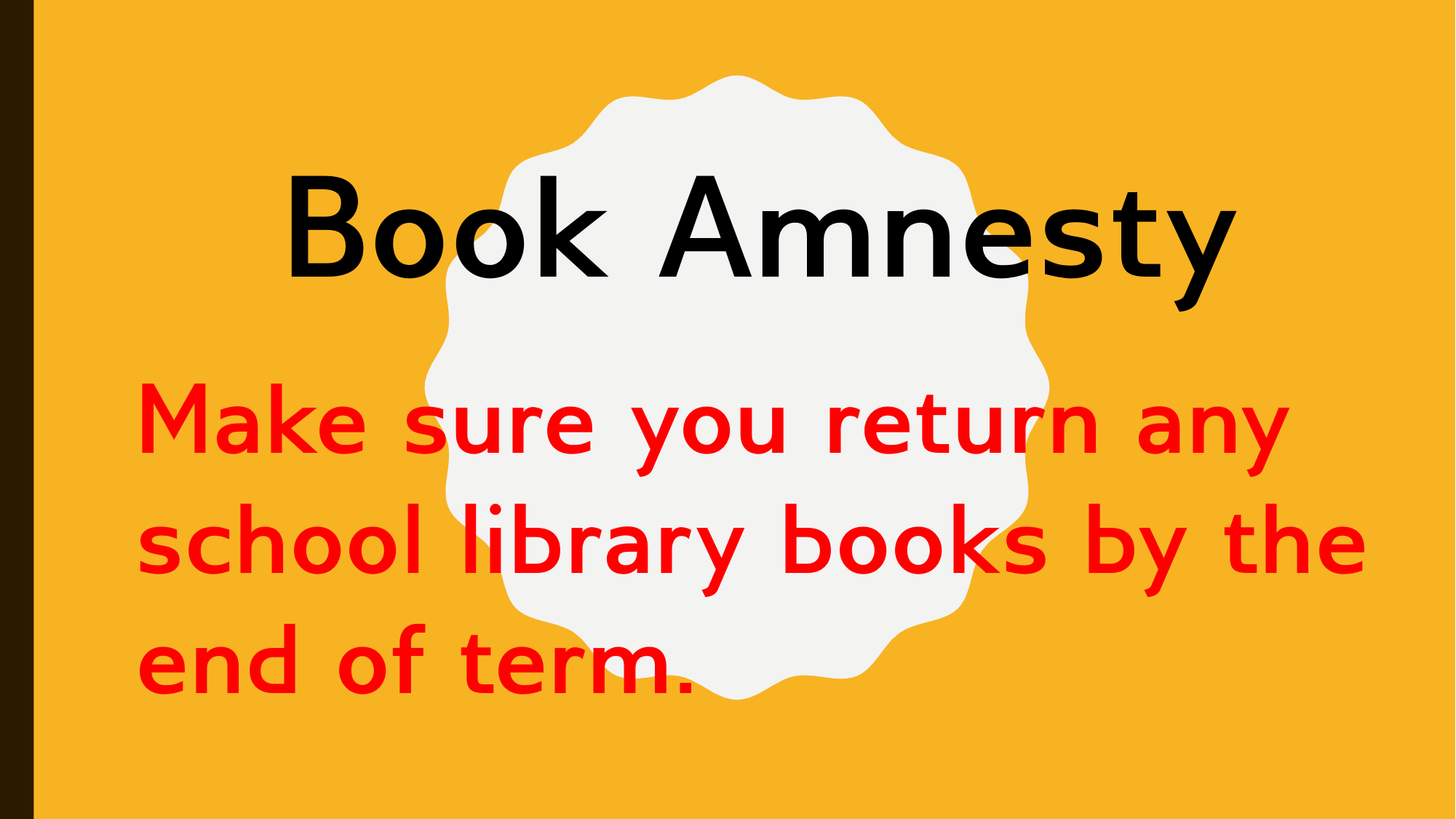

Book Amnesty
Make sure you return any school library books by the end of term.